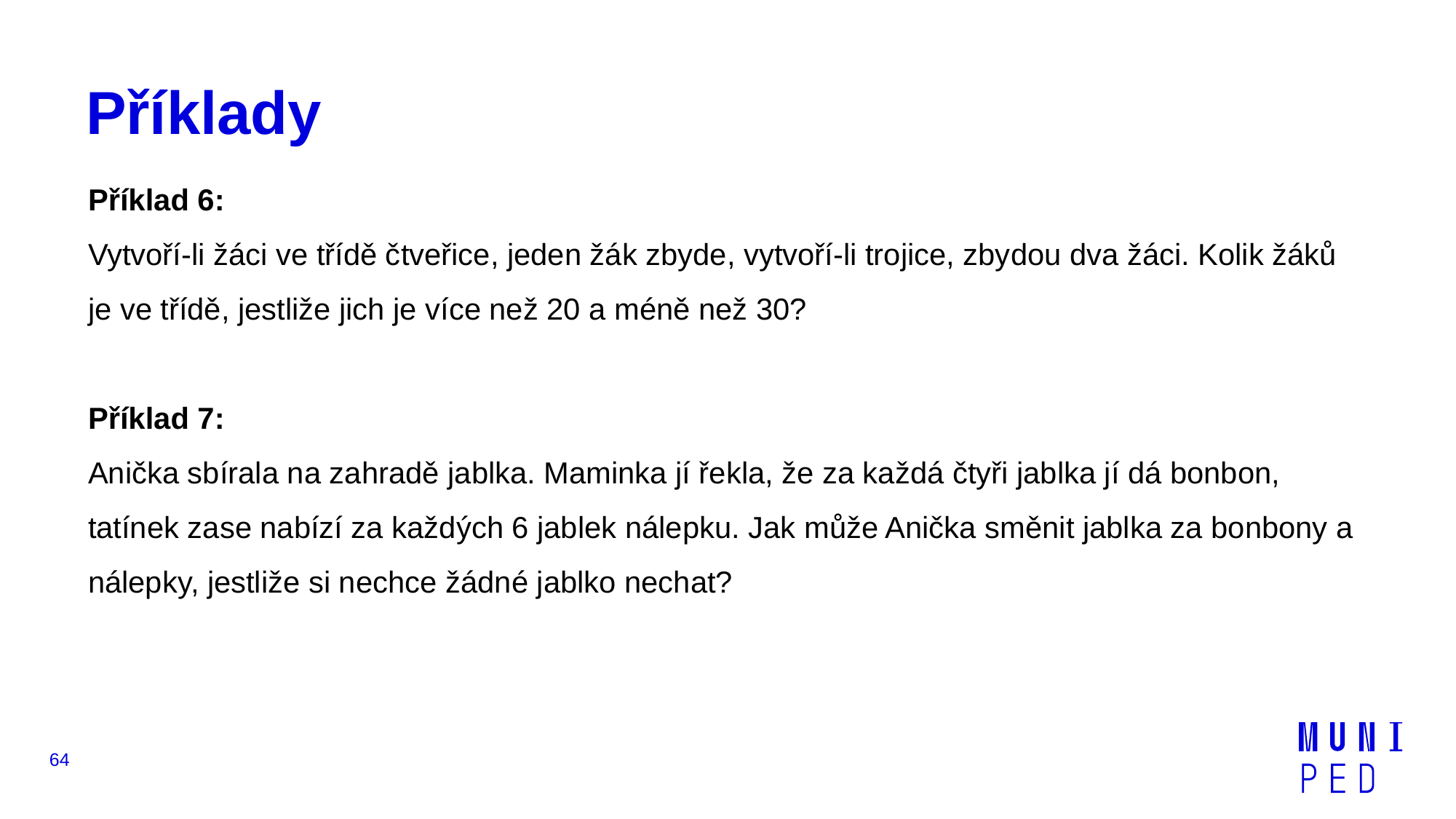

# Příklady
Příklad 6:
Vytvoří-li žáci ve třídě čtveřice, jeden žák zbyde, vytvoří-li trojice, zbydou dva žáci. Kolik žáků je ve třídě, jestliže jich je více než 20 a méně než 30?

Příklad 7:
Anička sbírala na zahradě jablka. Maminka jí řekla, že za každá čtyři jablka jí dá bonbon, tatínek zase nabízí za každých 6 jablek nálepku. Jak může Anička směnit jablka za bonbony a nálepky, jestliže si nechce žádné jablko nechat?

64